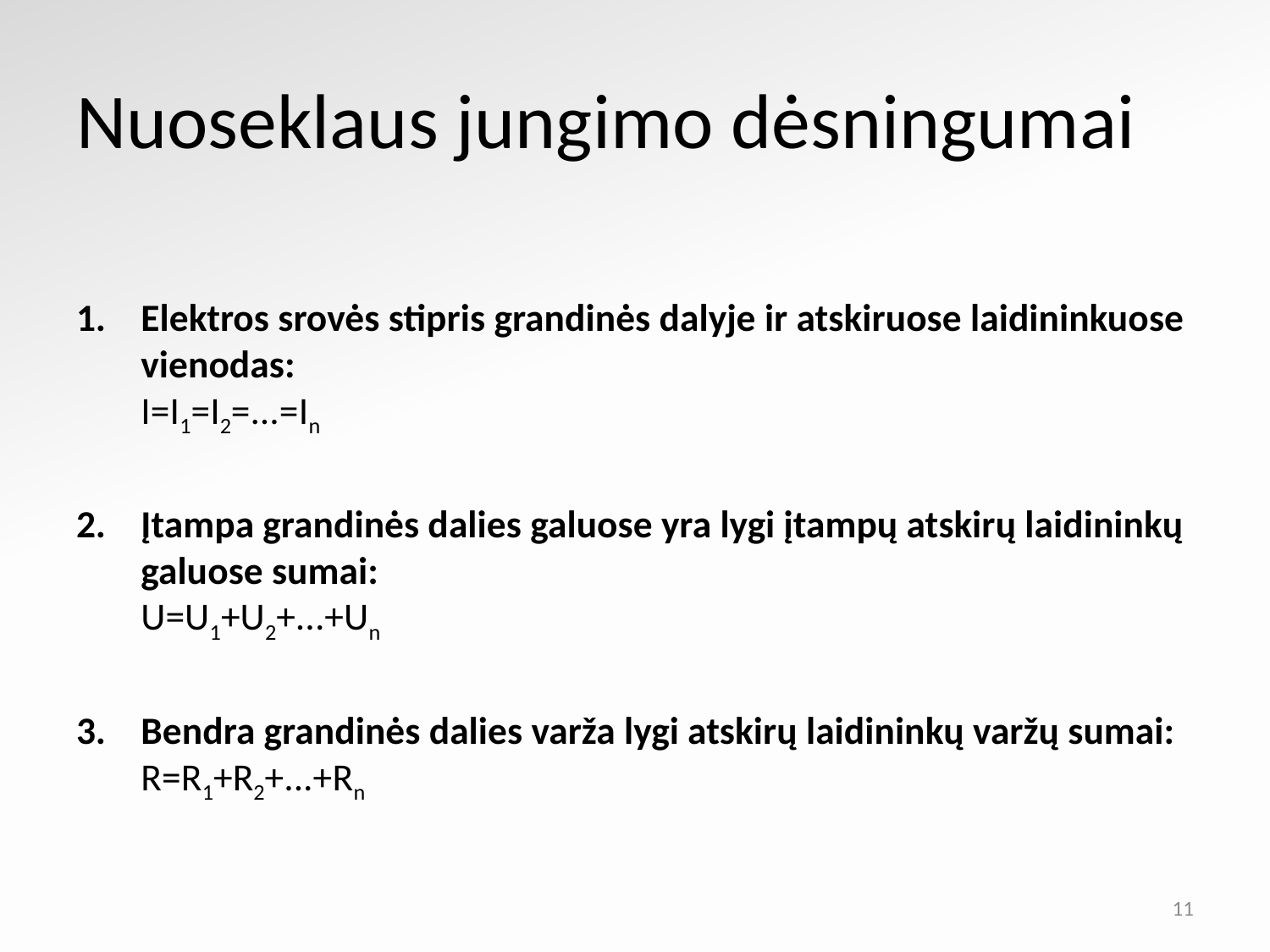

# Nuoseklaus jungimo dėsningumai

Elektros srovės stipris grandinės dalyje ir atskiruose laidininkuose vienodas:
I=I1=I2=...=In

Įtampa grandinės dalies galuose yra lygi įtampų atskirų laidininkų galuose sumai:
U=U1+U2+...+Un

Bendra grandinės dalies varža lygi atskirų laidininkų varžų sumai:
R=R1+R2+...+Rn
11